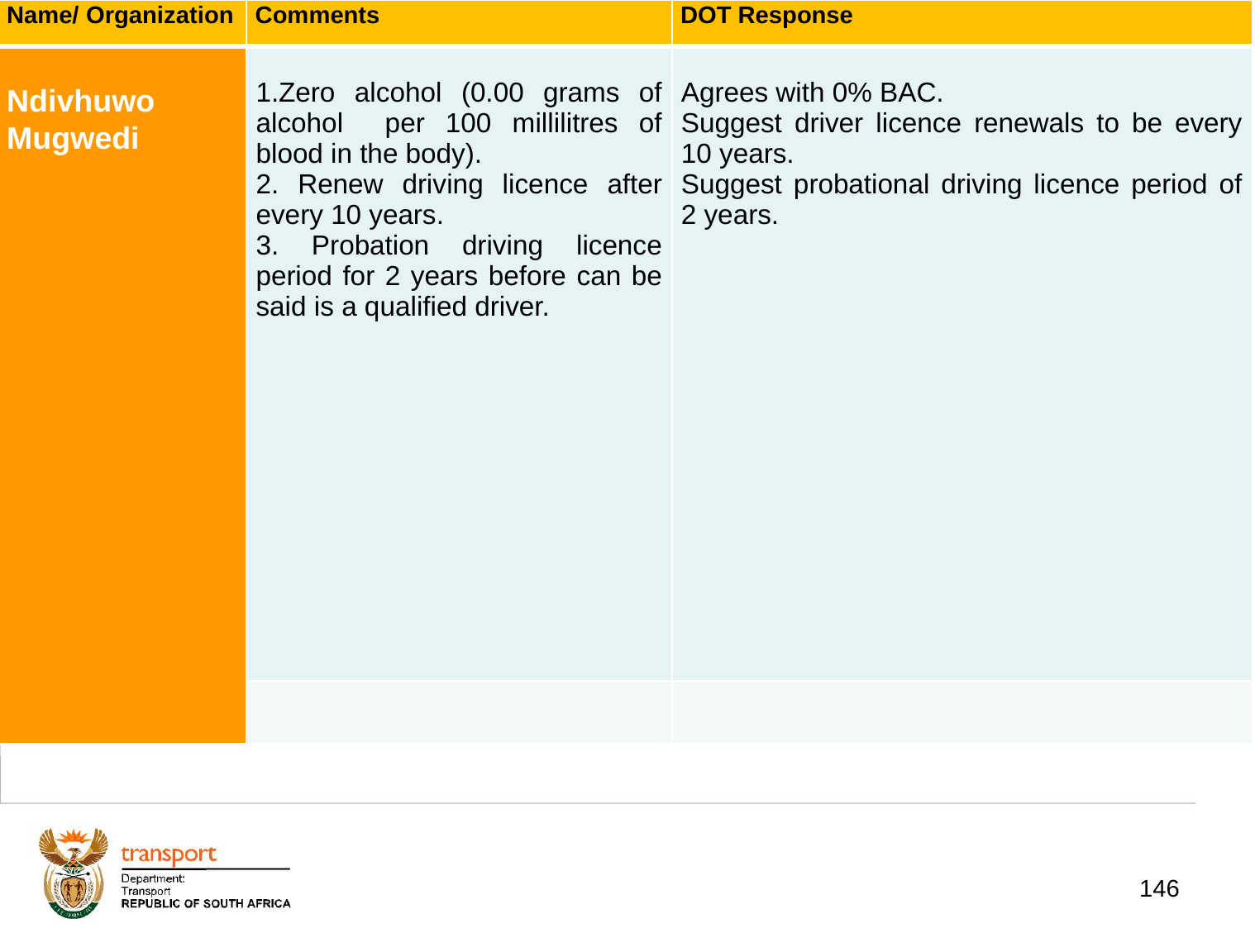

| Name/ Organization | Comments | DOT Response |
| --- | --- | --- |
| Ndivhuwo Mugwedi | 1.Zero alcohol (0.00 grams of alcohol per 100 millilitres of blood in the body). 2. Renew driving licence after every 10 years. 3. Probation driving licence period for 2 years before can be said is a qualified driver. | Agrees with 0% BAC. Suggest driver licence renewals to be every 10 years. Suggest probational driving licence period of 2 years. |
|  |  |  |
# 1. Background
146